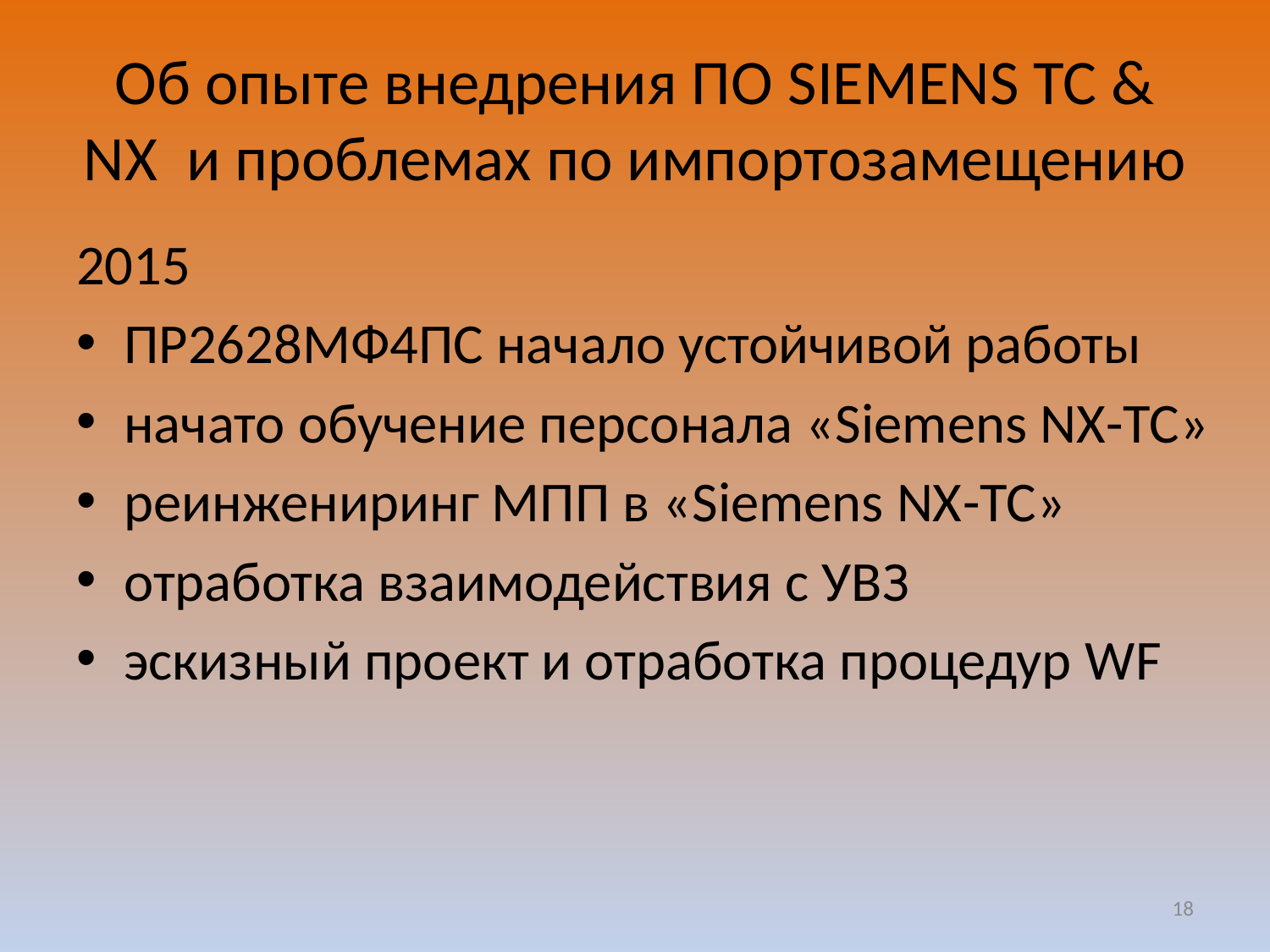

# Об опыте внедрения ПО SIEMENS TC & NX  и проблемах по импортозамещению
2015
ПР2628МФ4ПС начало устойчивой работы
начато обучение персонала «Siemens NX-TC»
реинжениринг МПП в «Siemens NX-TC»
отработка взаимодействия с УВЗ
эскизный проект и отработка процедур WF

18